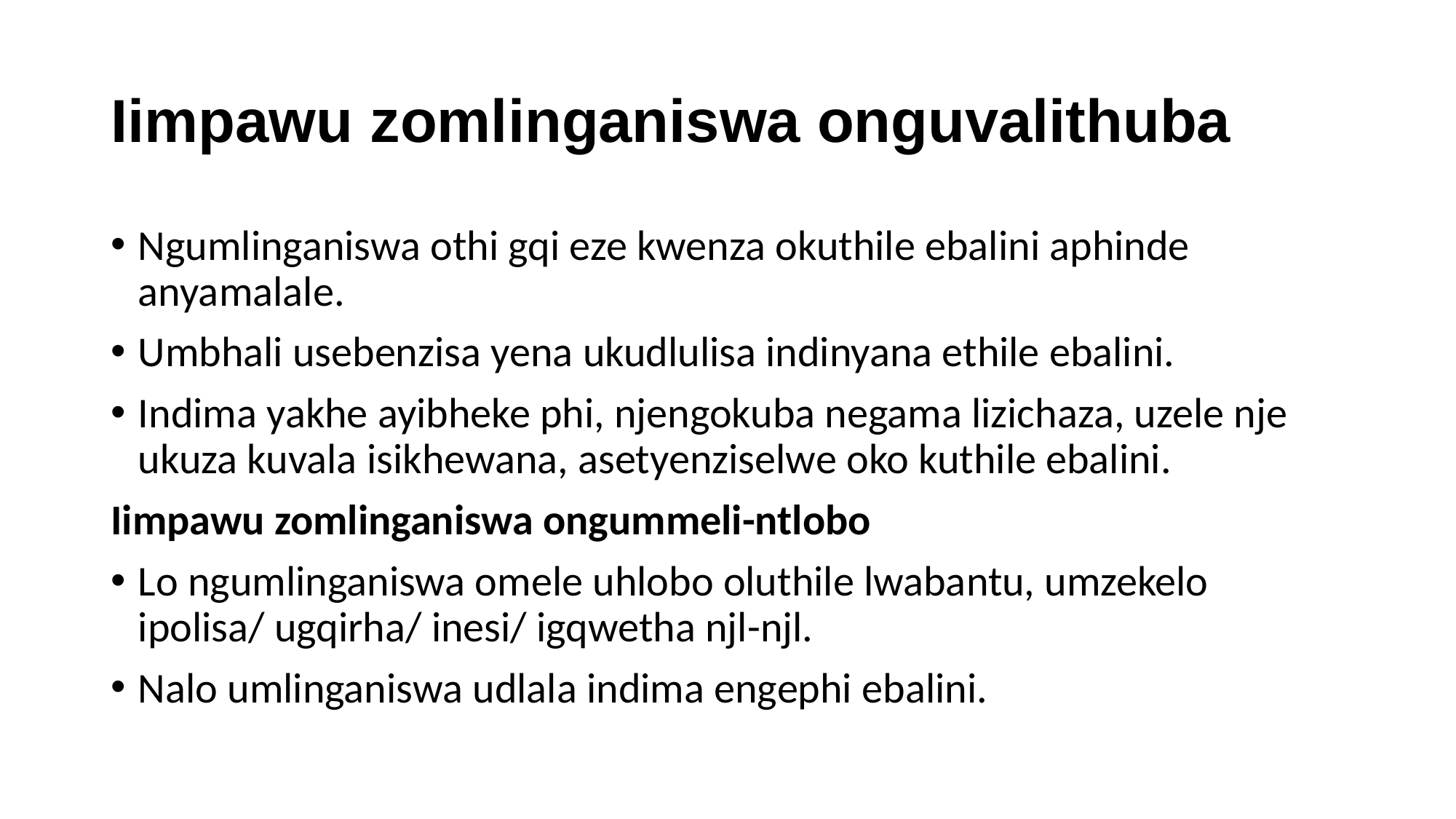

# Iimpawu zomlinganiswa onguvalithuba
Ngumlinganiswa othi gqi eze kwenza okuthile ebalini aphinde anyamalale.
Umbhali usebenzisa yena ukudlulisa indinyana ethile ebalini.
Indima yakhe ayibheke phi, njengokuba negama lizichaza, uzele nje ukuza kuvala isikhewana, asetyenziselwe oko kuthile ebalini.
Iimpawu zomlinganiswa ongummeli-ntlobo
Lo ngumlinganiswa omele uhlobo oluthile lwabantu, umzekelo ipolisa/ ugqirha/ inesi/ igqwetha njl-njl.
Nalo umlinganiswa udlala indima engephi ebalini.